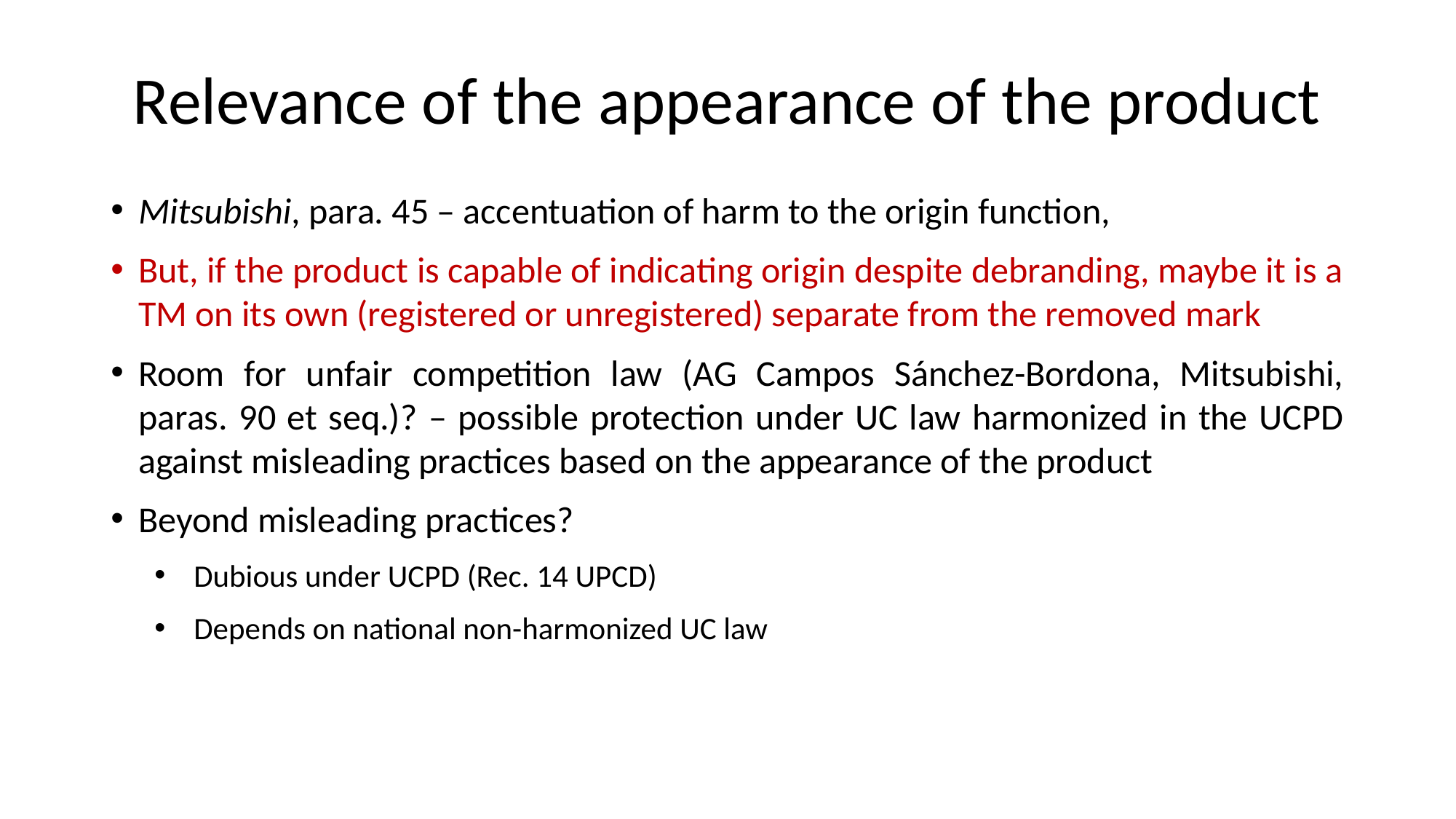

# Relevance of the appearance of the product
Mitsubishi, para. 45 – accentuation of harm to the origin function,
But, if the product is capable of indicating origin despite debranding, maybe it is a TM on its own (registered or unregistered) separate from the removed mark
Room for unfair competition law (AG Campos Sánchez-Bordona, Mitsubishi, paras. 90 et seq.)? – possible protection under UC law harmonized in the UCPD against misleading practices based on the appearance of the product
Beyond misleading practices?
Dubious under UCPD (Rec. 14 UPCD)
Depends on national non-harmonized UC law